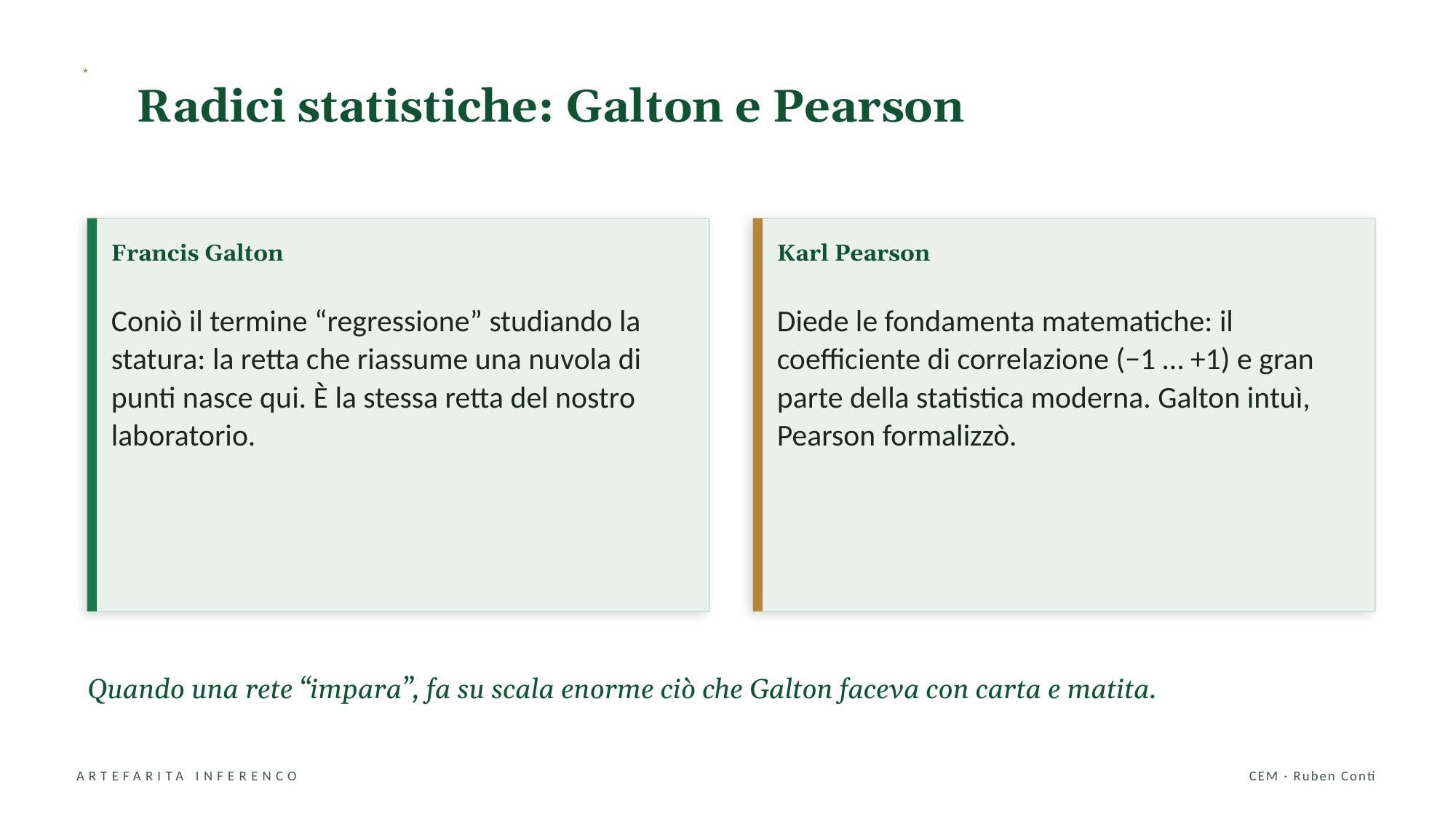

Radici statistiche: Galton e Pearson
★

Francis Galton
Karl Pearson
Coniò il termine “regressione” studiando la statura: la retta che riassume una nuvola di punti nasce qui. È la stessa retta del nostro laboratorio.
Diede le fondamenta matematiche: il coefficiente di correlazione (−1 … +1) e gran parte della statistica moderna. Galton intuì, Pearson formalizzò.
Quando una rete “impara”, fa su scala enorme ciò che Galton faceva con carta e matita.
ARTEFARITA INFERENCO
CEM · Ruben Conti